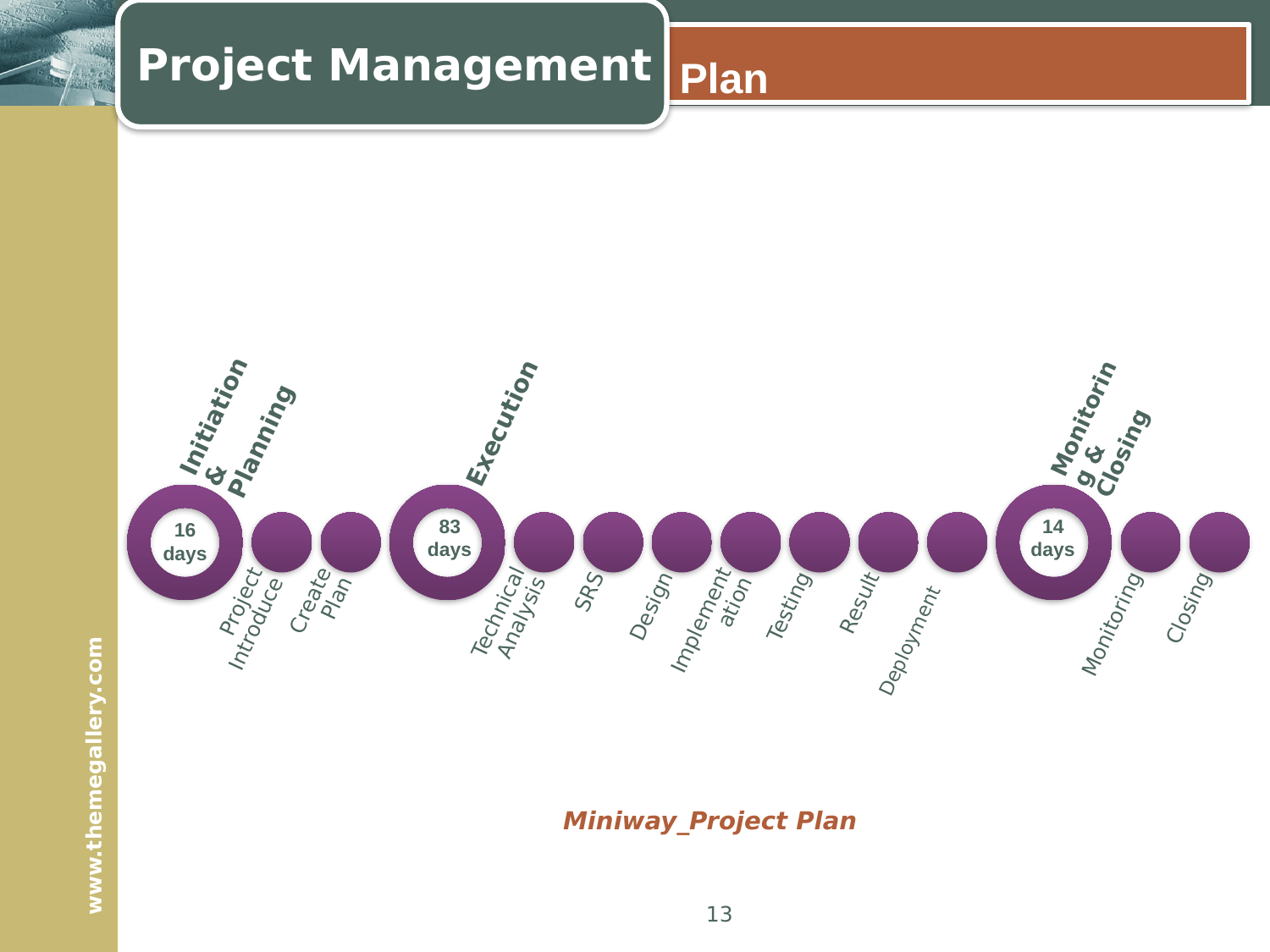

Project Management
# Plan
Initiation & Planning
Project Introduce
Create Plan
Execution
Technical Analysis
SRS
Design
Implementation
Testing
Result
Deployment
Monitoring & Closing
Monitoring
Closing
83 days
14 days
16 days
Miniway_Project Plan
13